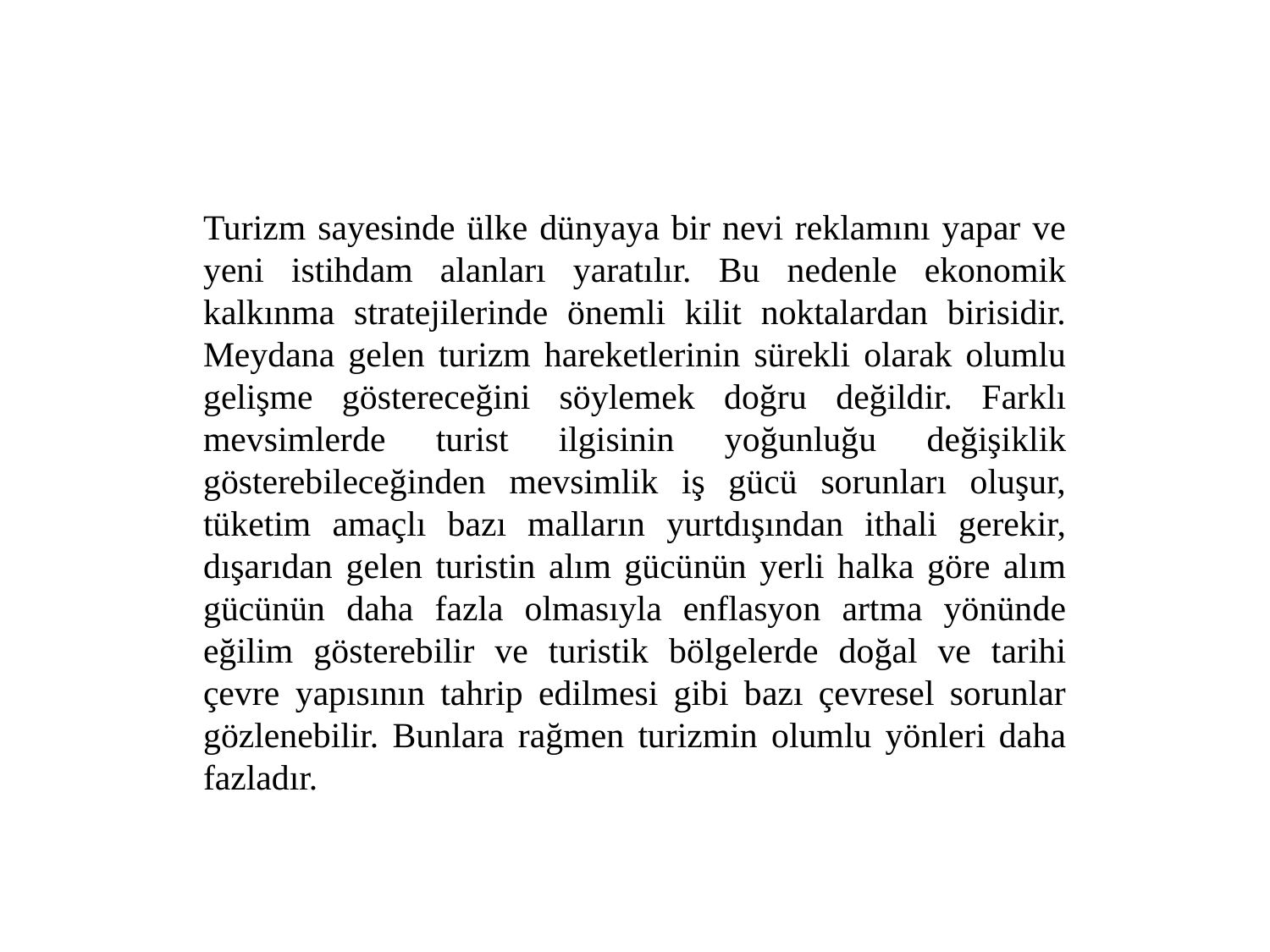

#
Turizm sayesinde ülke dünyaya bir nevi reklamını yapar ve yeni istihdam alanları yaratılır. Bu nedenle ekonomik kalkınma stratejilerinde önemli kilit noktalardan birisidir. Meydana gelen turizm hareketlerinin sürekli olarak olumlu gelişme göstereceğini söylemek doğru değildir. Farklı mevsimlerde turist ilgisinin yoğunluğu değişiklik gösterebileceğinden mevsimlik iş gücü sorunları oluşur, tüketim amaçlı bazı malların yurtdışından ithali gerekir, dışarıdan gelen turistin alım gücünün yerli halka göre alım gücünün daha fazla olmasıyla enflasyon artma yönünde eğilim gösterebilir ve turistik bölgelerde doğal ve tarihi çevre yapısının tahrip edilmesi gibi bazı çevresel sorunlar gözlenebilir. Bunlara rağmen turizmin olumlu yönleri daha fazladır.